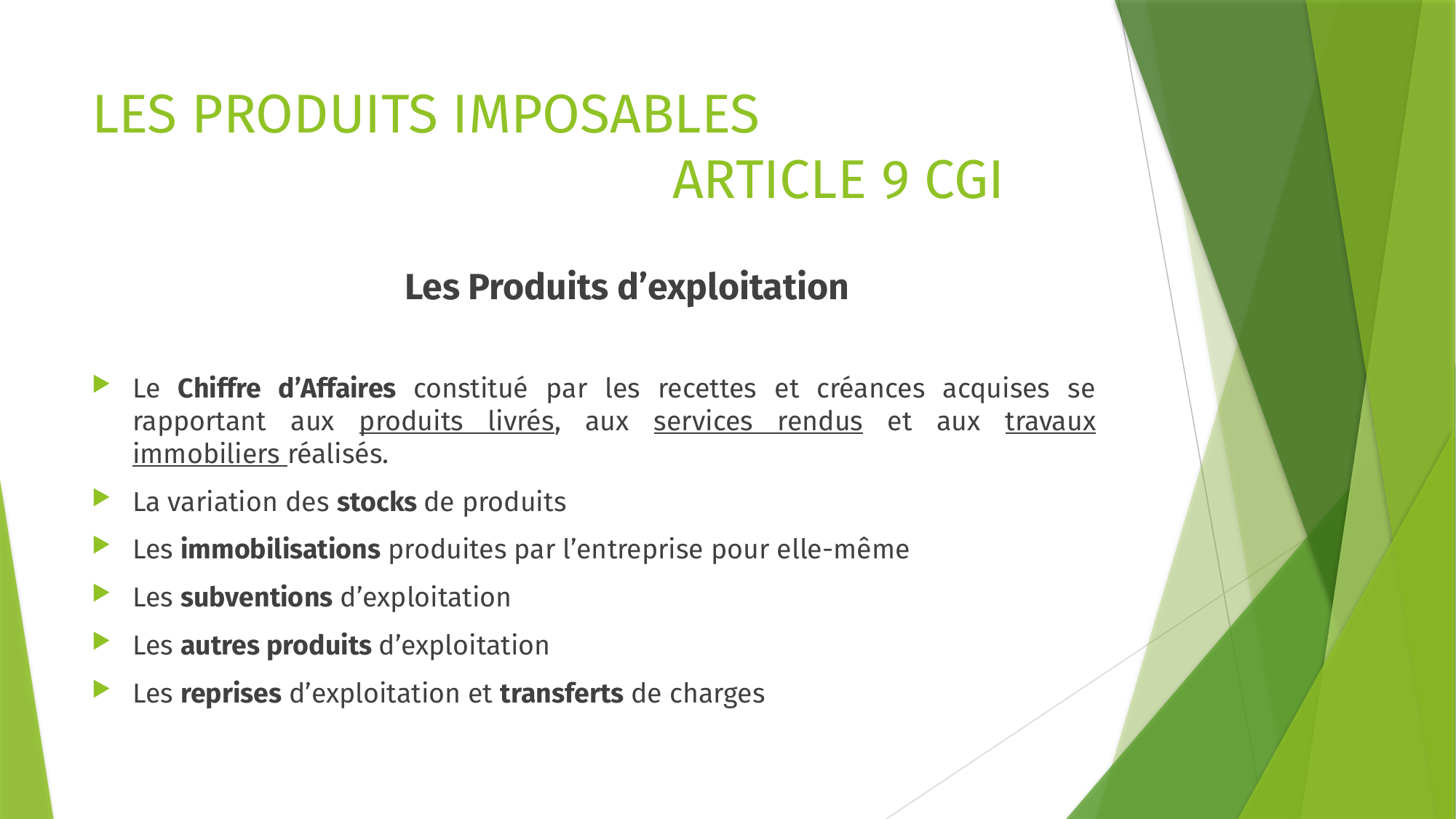

# LES PRODUITS IMPOSABLES ARTICLE 9 CGI
                                           Les Produits d’exploitation

Le Chiffre d’Affaires constitué par les recettes et créances acquises se rapportant aux produits livrés, aux services rendus et aux travaux immobiliers réalisés.
La variation des stocks de produits
Les immobilisations produites par l’entreprise pour elle-même
Les subventions d’exploitation
Les autres produits d’exploitation
Les reprises d’exploitation et transferts de charges